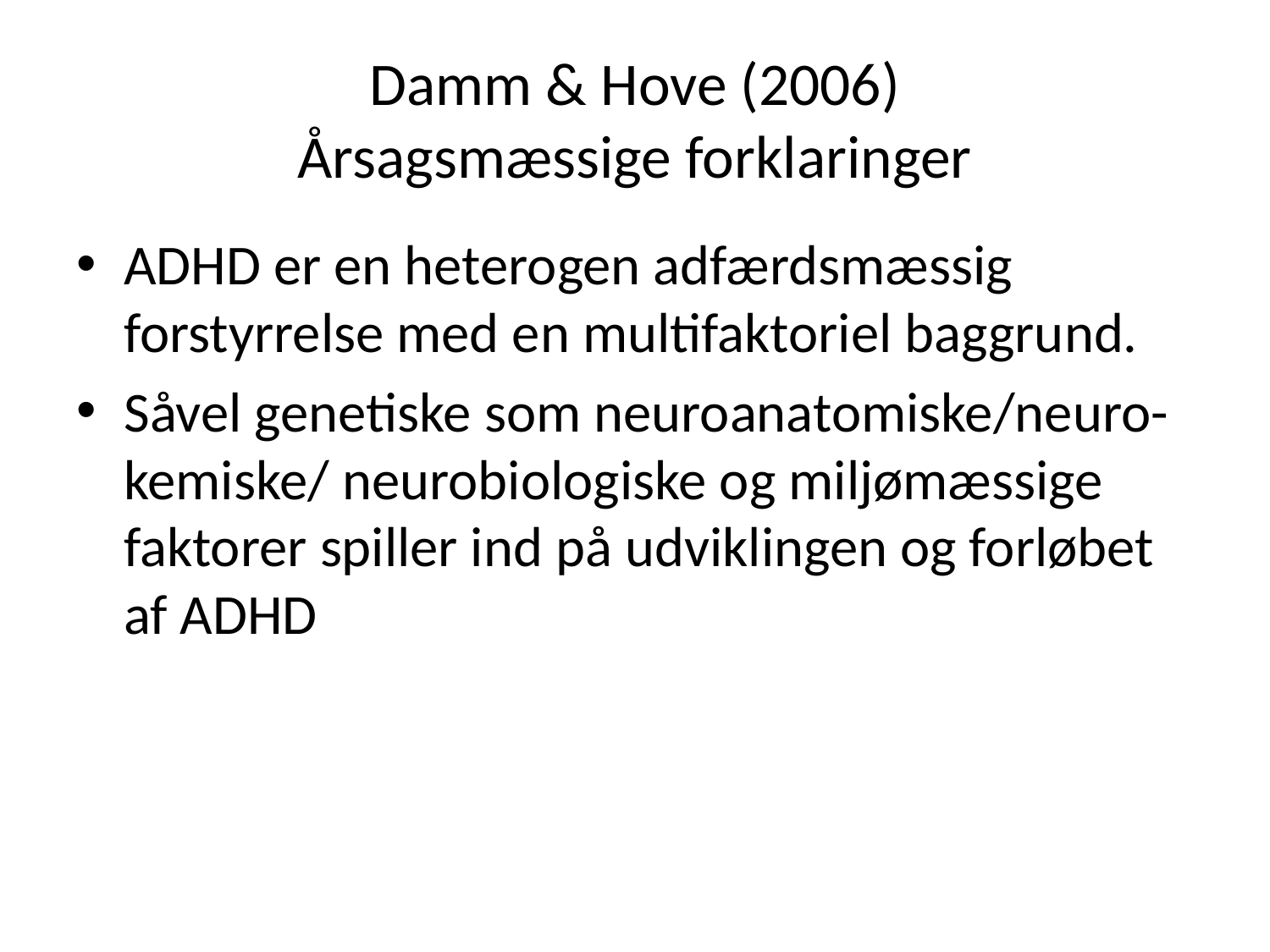

# Damm & Hove (2006) Årsagsmæssige forklaringer
ADHD er en heterogen adfærdsmæssig forstyrrelse med en multifaktoriel baggrund.
Såvel genetiske som neuroanatomiske/neuro-kemiske/ neurobiologiske og miljømæssige faktorer spiller ind på udviklingen og forløbet af ADHD